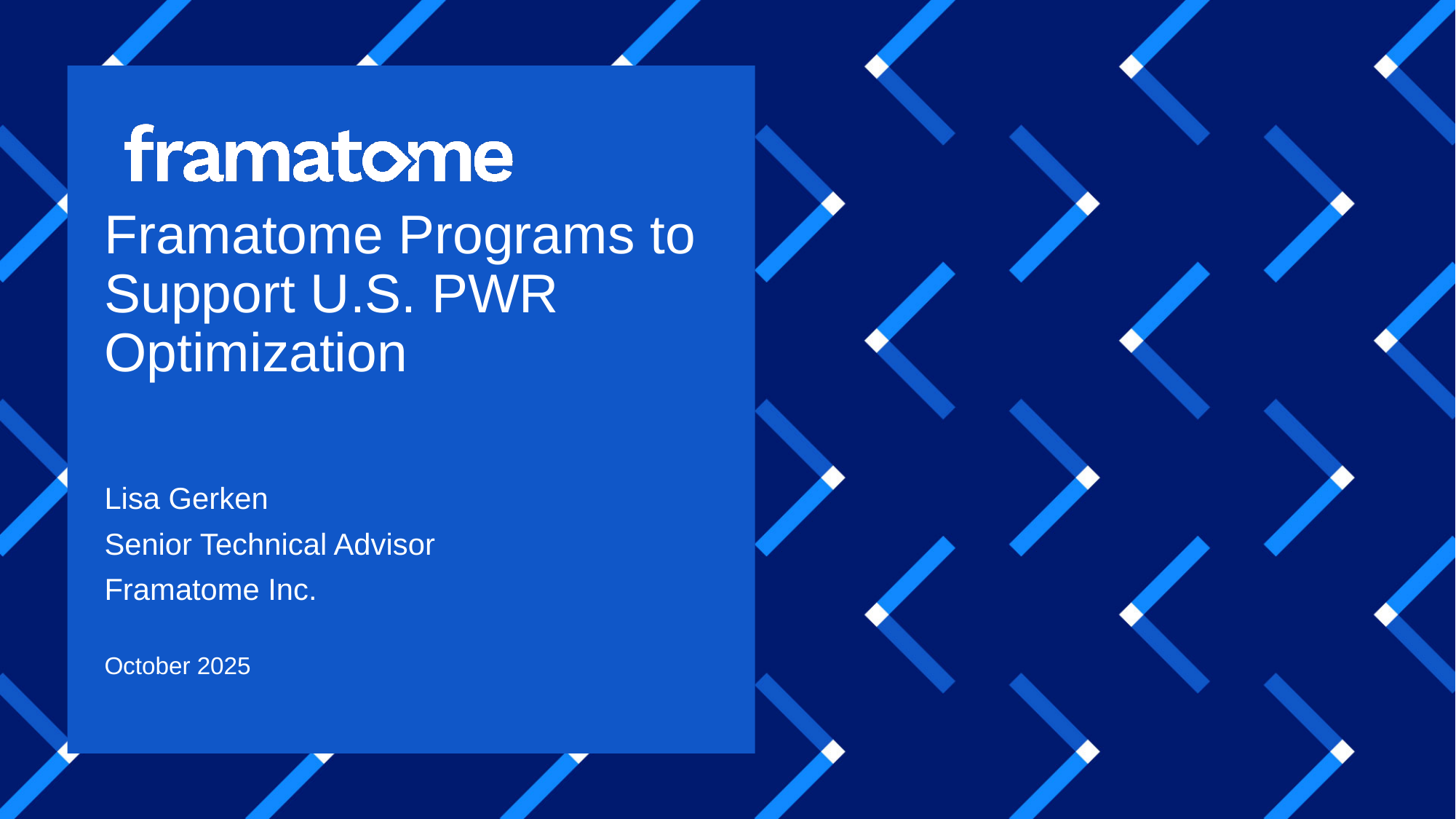

# Framatome Programs to Support U.S. PWR Optimization
Lisa Gerken
Senior Technical Advisor
Framatome Inc.
October 2025